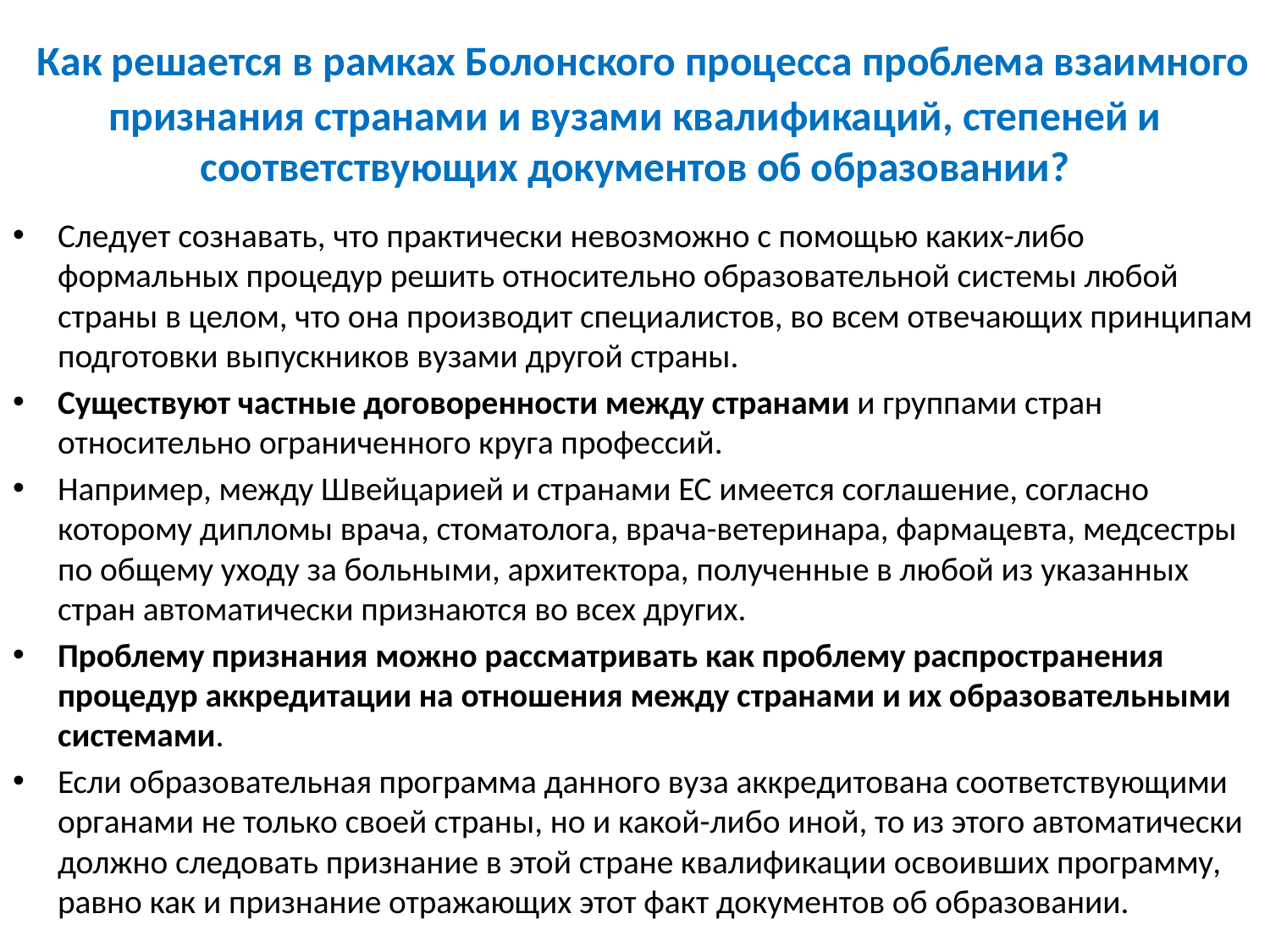

# Как решается в рамках Болонского процесса проблема взаимного признания странами и вузами квалификаций, степеней и соответствующих документов об образовании?
Следует сознавать, что практически невозможно с помощью каких-либо формальных процедур решить относительно образовательной системы любой страны в целом, что она производит специалистов, во всем отвечающих принципам подготовки выпускников вузами другой страны.
Существуют частные договоренности между странами и группами стран относительно ограниченного круга профессий.
Например, между Швейцарией и странами ЕС имеется соглашение, согласно которому дипломы врача, стоматолога, врача-ветеринара, фармацевта, медсестры по общему уходу за больными, архитектора, полученные в любой из указанных стран автоматически признаются во всех других.
Проблему признания можно рассматривать как проблему распространения процедур аккредитации на отношения между странами и их образовательными системами.
Если образовательная программа данного вуза аккредитована соответствующими органами не только своей страны, но и какой-либо иной, то из этого автоматически должно следовать признание в этой стране квалификации освоивших программу, равно как и признание отражающих этот факт документов об образовании.